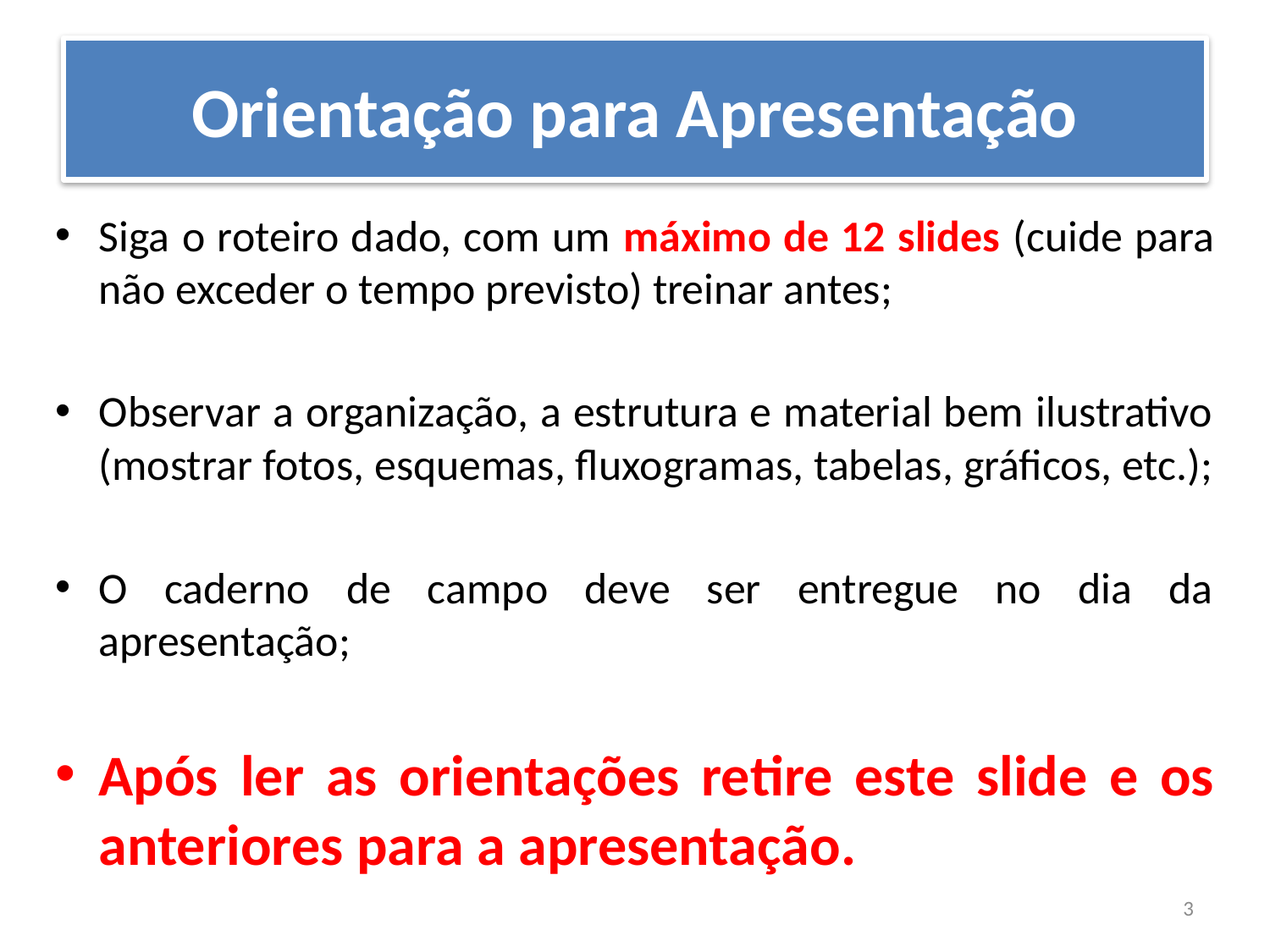

# Orientação para Apresentação
Siga o roteiro dado, com um máximo de 12 slides (cuide para não exceder o tempo previsto) treinar antes;

Observar a organização, a estrutura e material bem ilustrativo (mostrar fotos, esquemas, fluxogramas, tabelas, gráficos, etc.);

O caderno de campo deve ser entregue no dia da apresentação;

Após ler as orientações retire este slide e os anteriores para a apresentação.
3